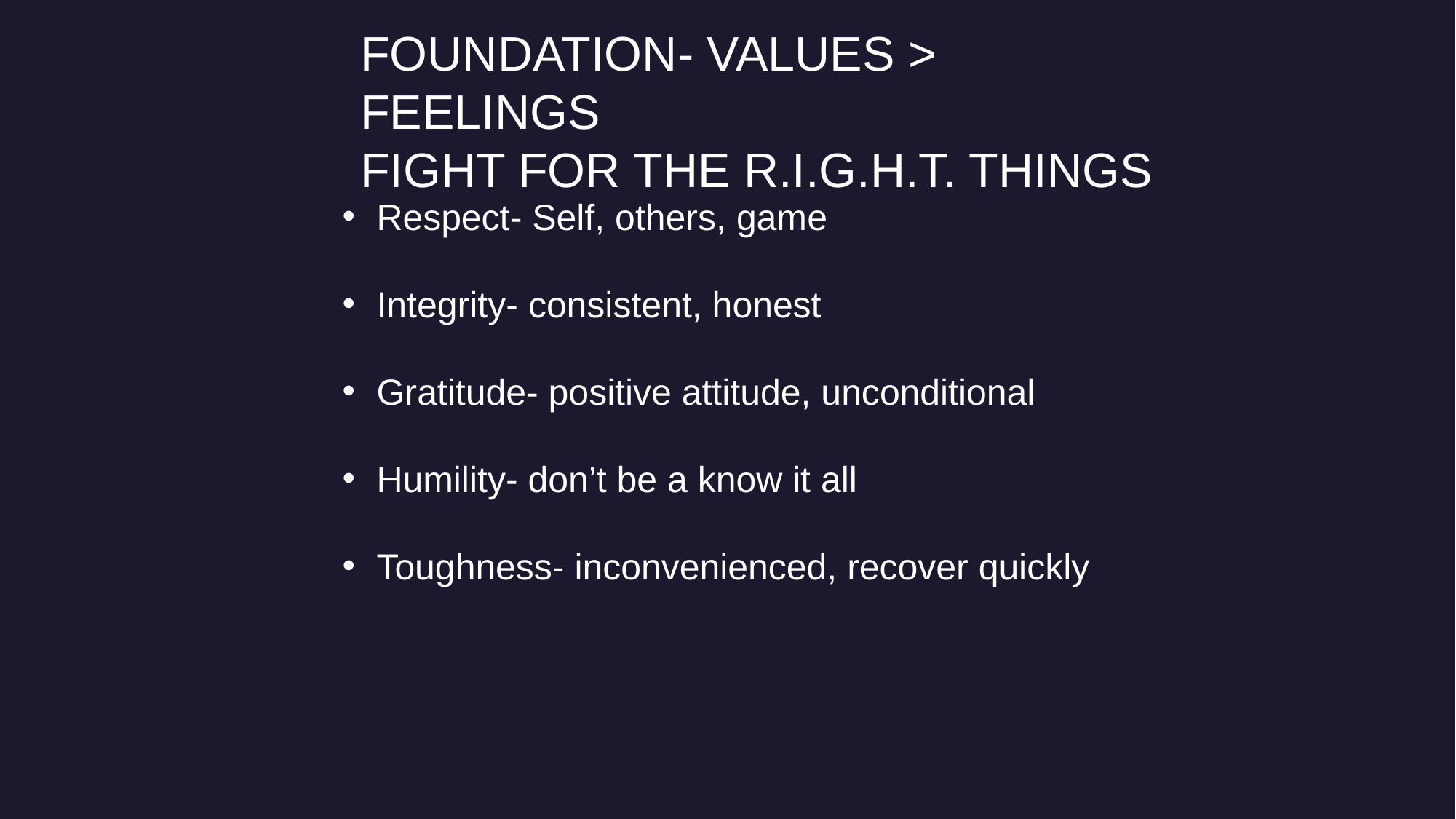

FOUNDATION- VALUES > FEELINGS
FIGHT FOR THE R.I.G.H.T. THINGS

Respect- Self, others, game

Integrity- consistent, honest

Gratitude- positive attitude, unconditional

Humility- don’t be a know it all

Toughness- inconvenienced, recover quickly